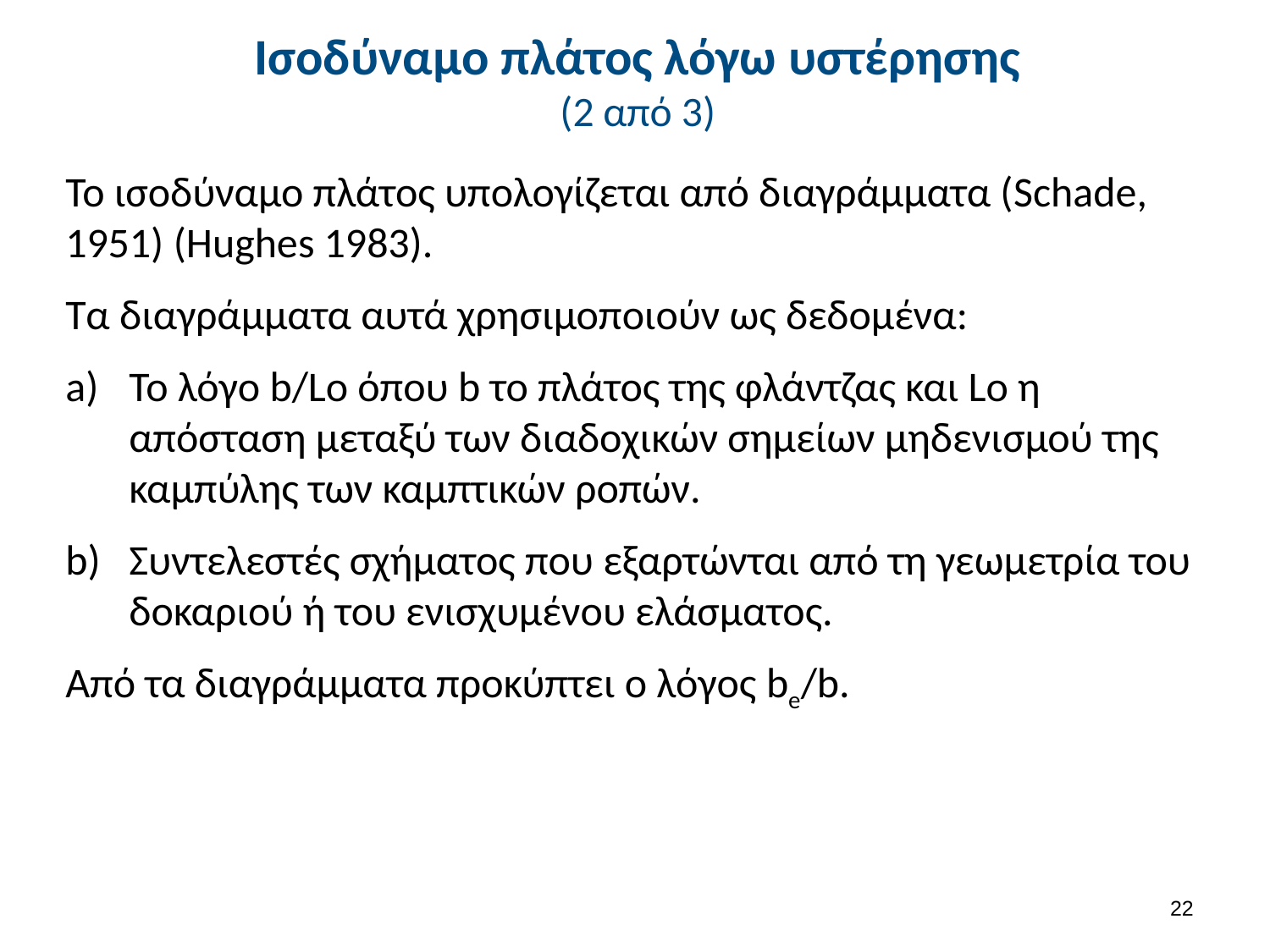

# Ισοδύναμο πλάτος λόγω υστέρησης (2 από 3)
Το ισοδύναμο πλάτος υπολογίζεται από διαγράμματα (Schade, 1951) (Hughes 1983).
Τα διαγράμματα αυτά χρησιμοποιούν ως δεδομένα:
Το λόγο b/Lo όπου b το πλάτος της φλάντζας και Lo η απόσταση μεταξύ των διαδοχικών σημείων μηδενισμού της καμπύλης των καμπτικών ροπών.
Συντελεστές σχήματος που εξαρτώνται από τη γεωμετρία του δοκαριού ή του ενισχυμένου ελάσματος.
Από τα διαγράμματα προκύπτει ο λόγος be/b.
22